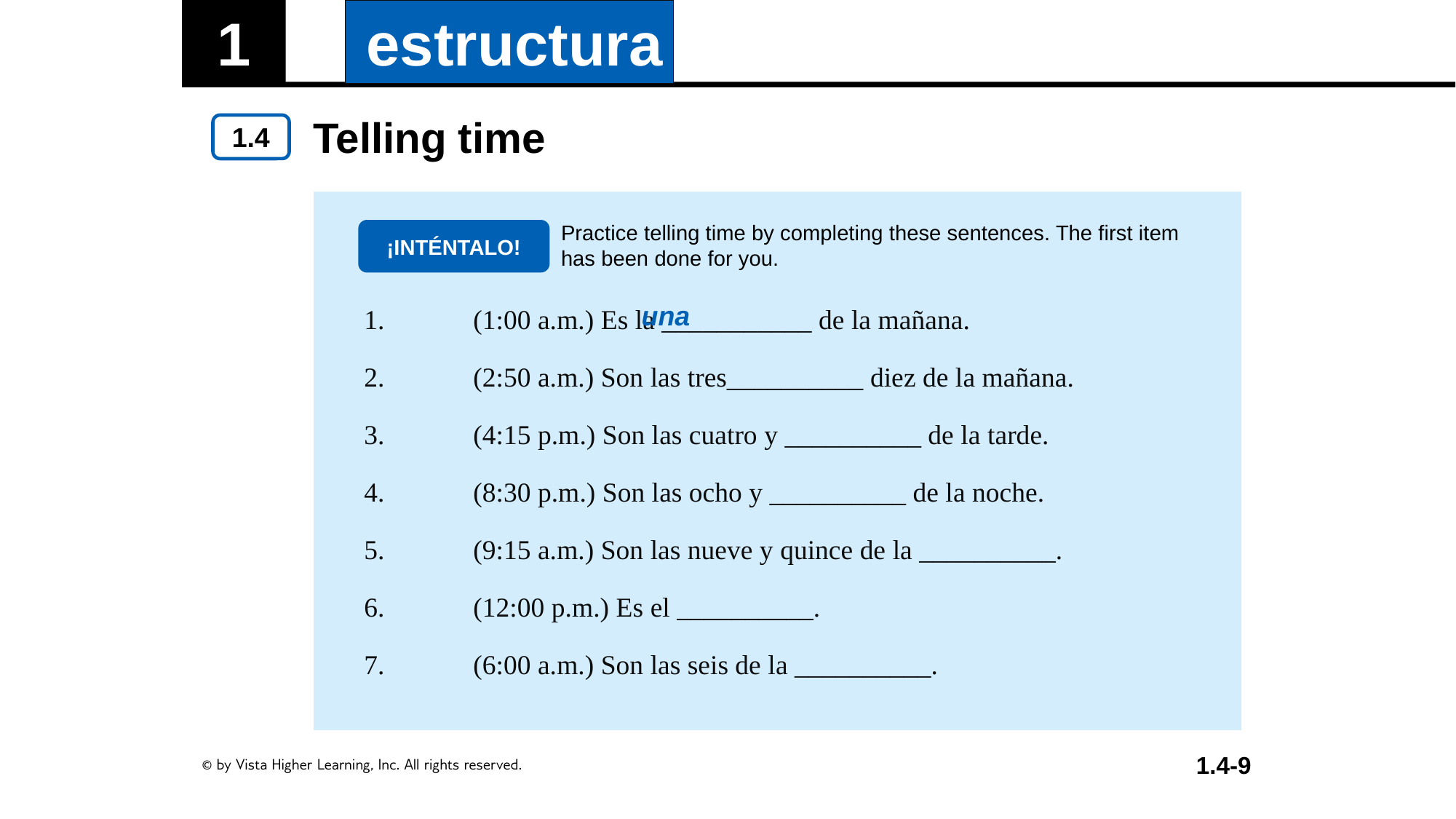

Telling time

Practice telling time by completing these sentences. The first item has been done for you.
¡INTÉNTALO!
| 1. (1:00 a.m.) Es la \_\_\_\_\_\_\_\_\_\_\_ de la mañana. 2. (2:50 a.m.) Son las tres\_\_\_\_\_\_\_\_\_\_ diez de la mañana. 3. (4:15 p.m.) Son las cuatro y \_\_\_\_\_\_\_\_\_\_ de la tarde. 4. (8:30 p.m.) Son las ocho y \_\_\_\_\_\_\_\_\_\_ de la noche. 5. (9:15 a.m.) Son las nueve y quince de la \_\_\_\_\_\_\_\_\_\_. 6. (12:00 p.m.) Es el \_\_\_\_\_\_\_\_\_\_. 7. (6:00 a.m.) Son las seis de la \_\_\_\_\_\_\_\_\_\_. |
| --- |
una
© by Vista Higher Learning, Inc. All rights reserved.
1.4-9